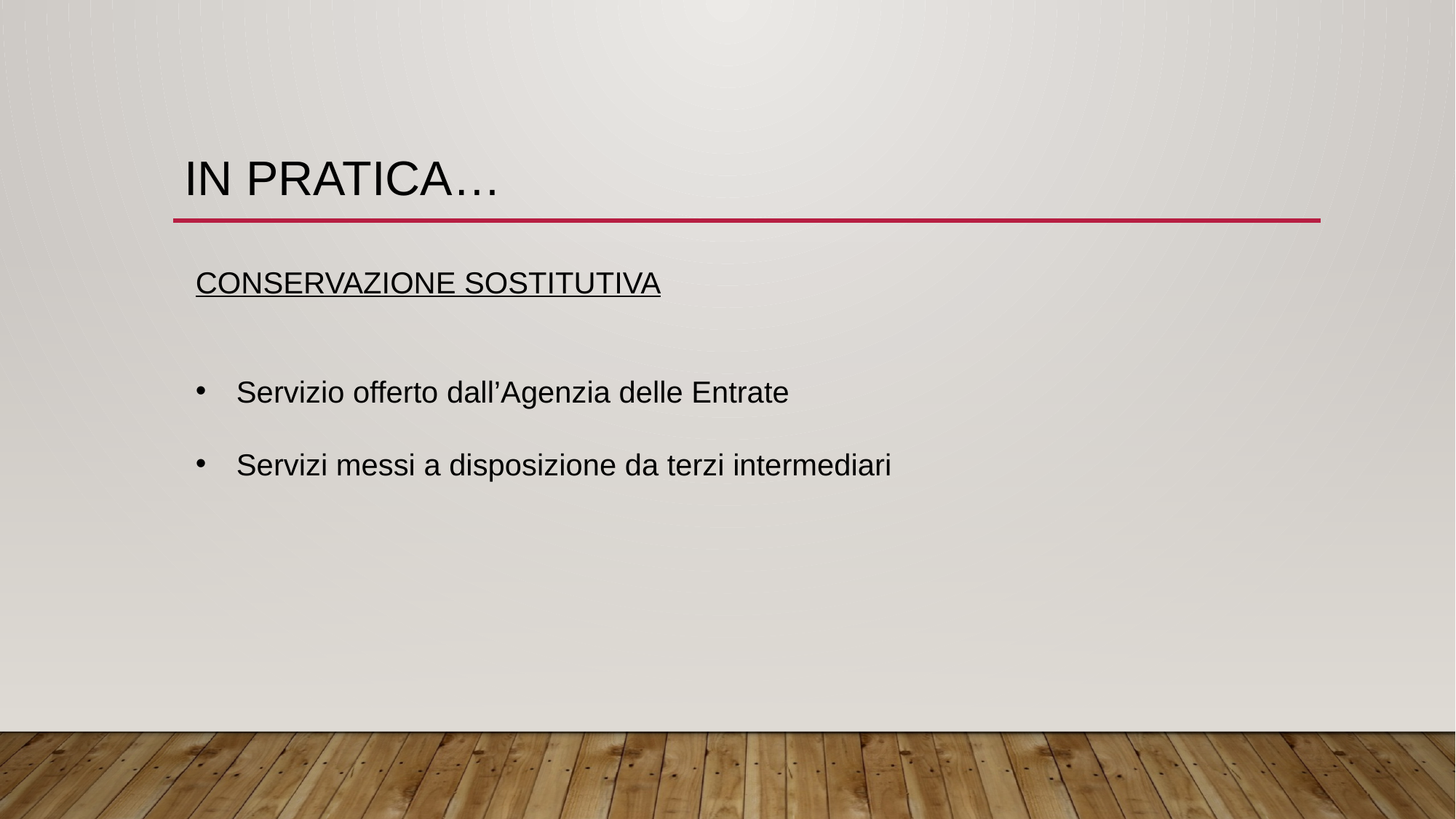

# IN PRATICA…

CONSERVAZIONE SOSTITUTIVA

Servizio offerto dall’Agenzia delle Entrate

Servizi messi a disposizione da terzi intermediari